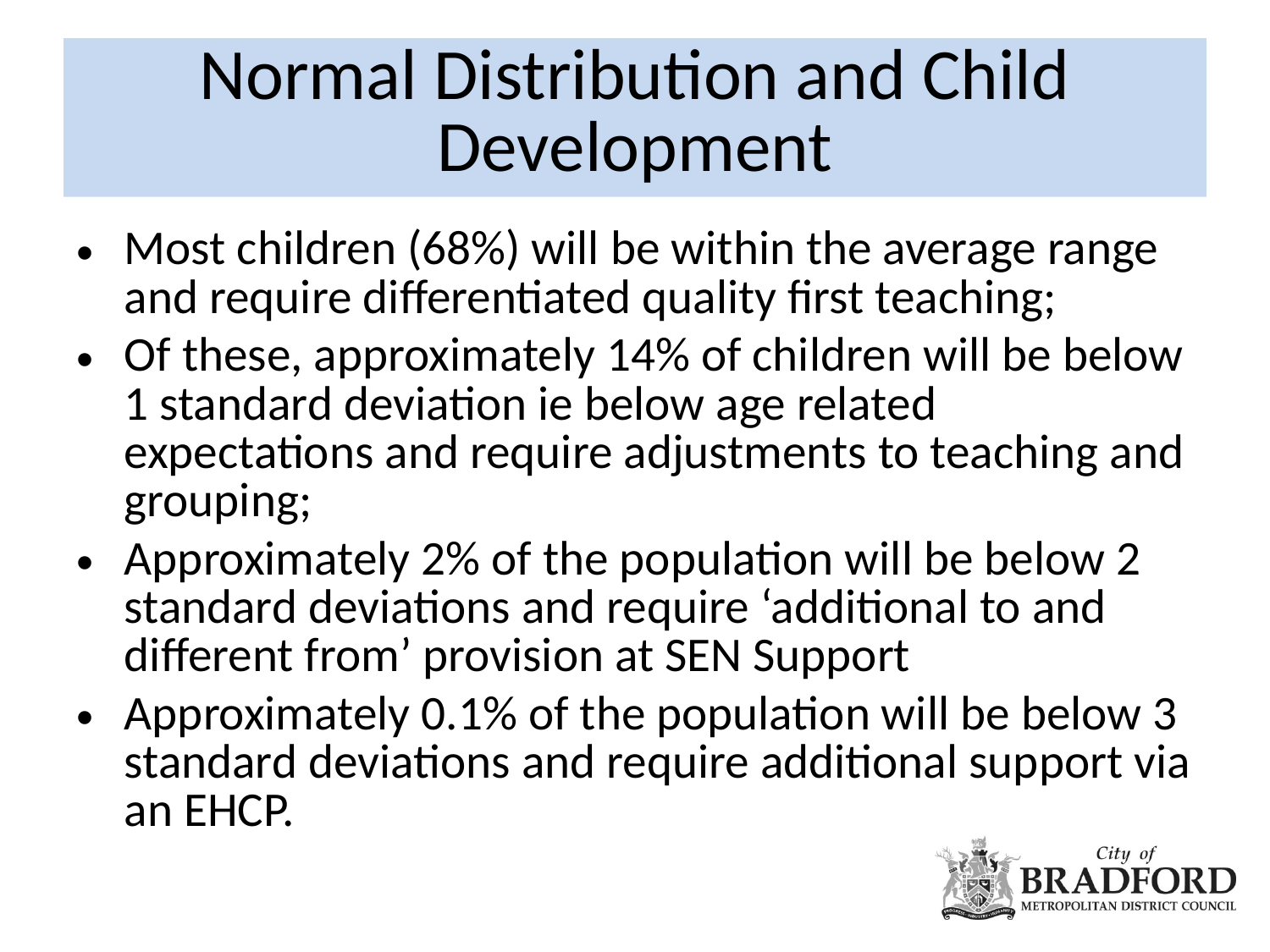

# Normal Distribution and Child Development
Most children (68%) will be within the average range and require differentiated quality first teaching;
Of these, approximately 14% of children will be below 1 standard deviation ie below age related expectations and require adjustments to teaching and grouping;
Approximately 2% of the population will be below 2 standard deviations and require ‘additional to and different from’ provision at SEN Support
Approximately 0.1% of the population will be below 3 standard deviations and require additional support via an EHCP.